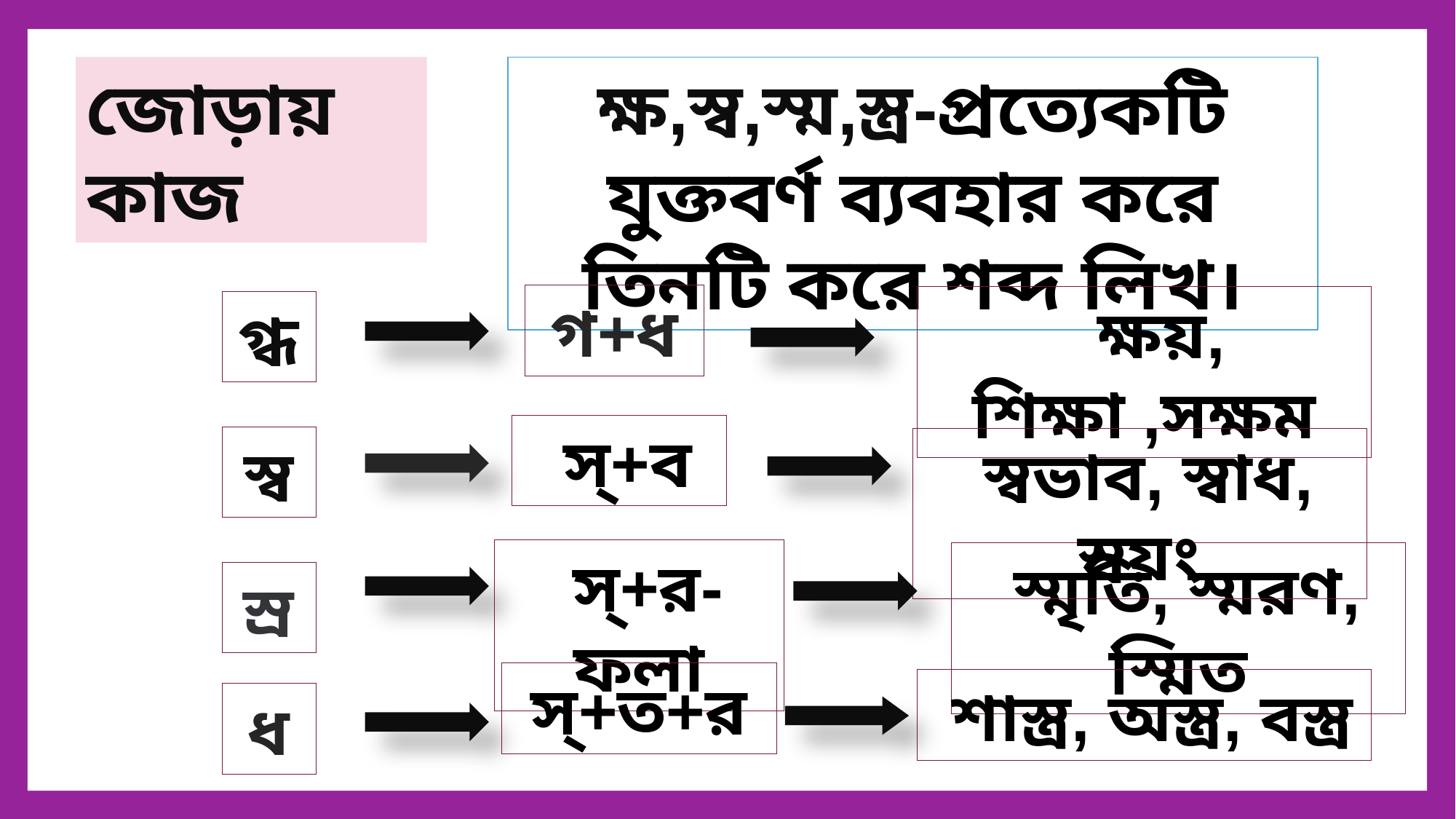

জোড়ায় কাজ
ক্ষ,স্ব,স্ম,স্ত্র-প্রত্যেকটি যুক্তবর্ণ ব্যবহার করে তিনটি করে শব্দ লিখ।
গ+ধ
  ক্ষয়, শিক্ষা ,সক্ষম
গ্ধ

 স্+ব
স্ব
 স্বভাব, স্বাধ, স্বয়ং

 স্+র-ফলা
 স্মৃতি, স্মরণ, স্মিত
স্র

 স্+ত+র
 শাস্ত্র, অস্ত্র, বস্ত্র
ধ